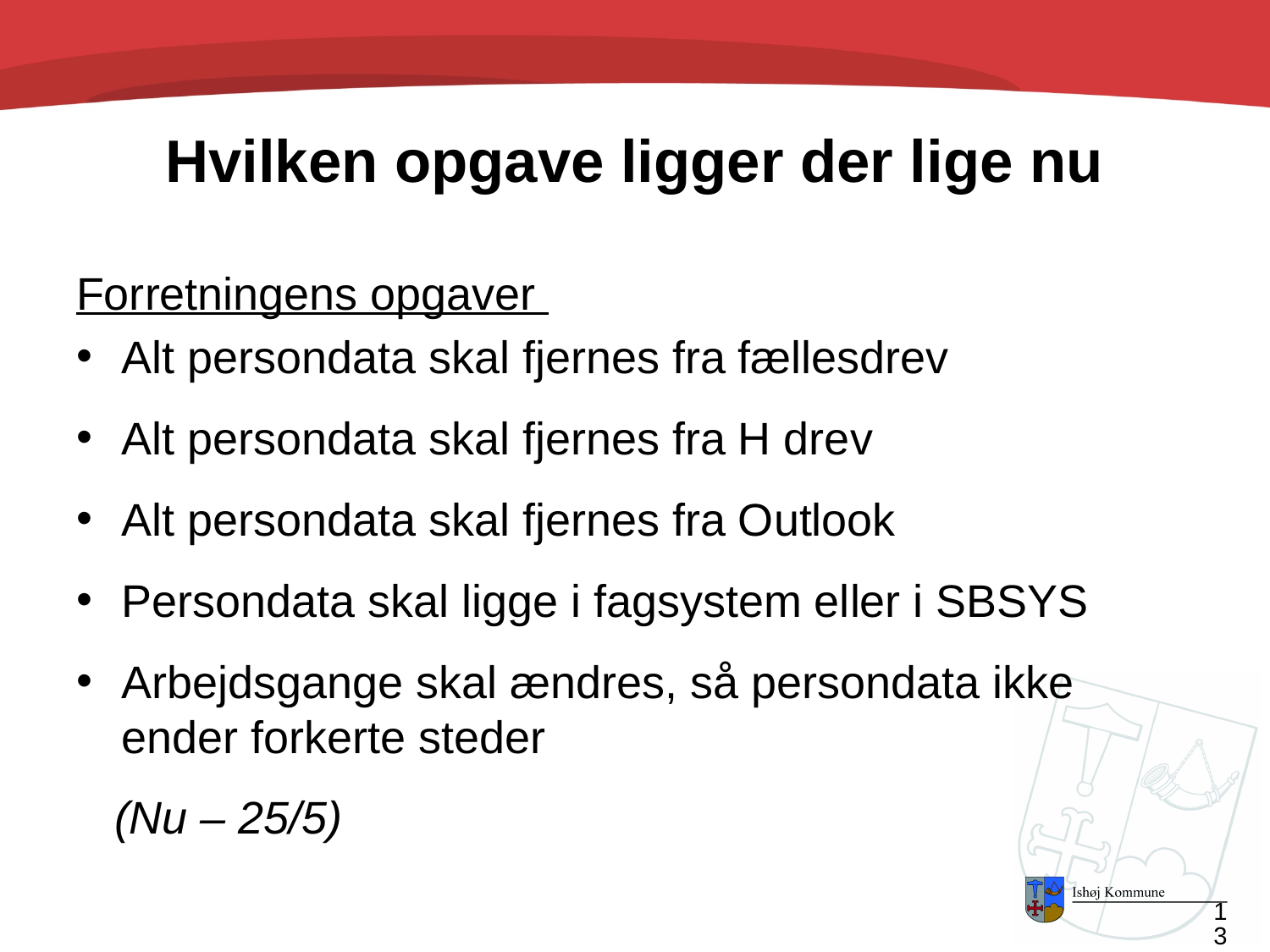

# Hvilken opgave ligger der lige nu
Forretningens opgaver
Alt persondata skal fjernes fra fællesdrev
Alt persondata skal fjernes fra H drev
Alt persondata skal fjernes fra Outlook
Persondata skal ligge i fagsystem eller i SBSYS
Arbejdsgange skal ændres, så persondata ikke ender forkerte steder
   (Nu – 25/5)

13